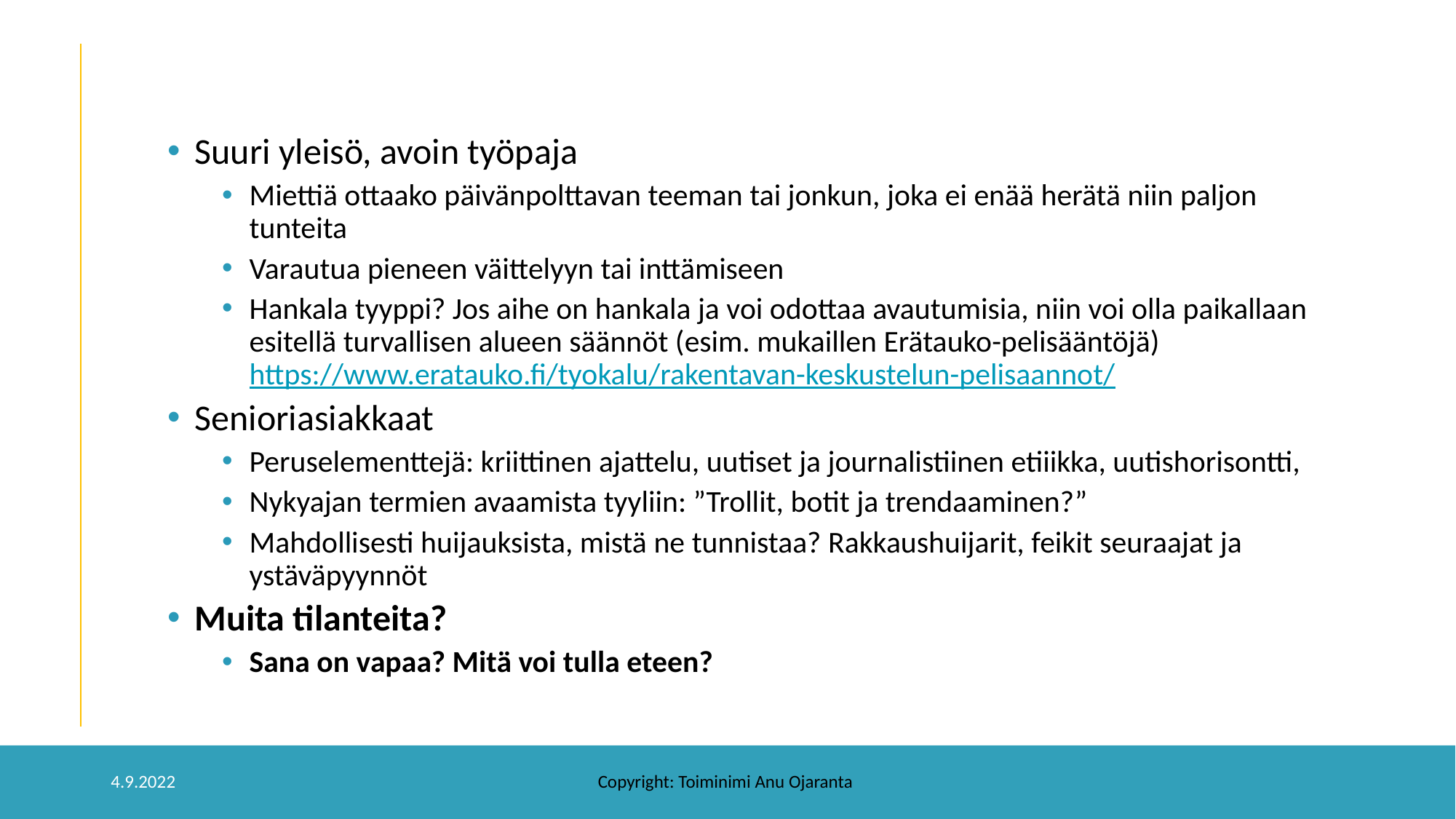

Suuri yleisö, avoin työpaja
Miettiä ottaako päivänpolttavan teeman tai jonkun, joka ei enää herätä niin paljon tunteita
Varautua pieneen väittelyyn tai inttämiseen
Hankala tyyppi? Jos aihe on hankala ja voi odottaa avautumisia, niin voi olla paikallaan esitellä turvallisen alueen säännöt (esim. mukaillen Erätauko-pelisääntöjä) https://www.eratauko.fi/tyokalu/rakentavan-keskustelun-pelisaannot/
Senioriasiakkaat
Peruselementtejä: kriittinen ajattelu, uutiset ja journalistiinen etiiikka, uutishorisontti,
Nykyajan termien avaamista tyyliin: ”Trollit, botit ja trendaaminen?”
Mahdollisesti huijauksista, mistä ne tunnistaa? Rakkaushuijarit, feikit seuraajat ja ystäväpyynnöt
Muita tilanteita?
Sana on vapaa? Mitä voi tulla eteen?

4.9.2022
Copyright: Toiminimi Anu Ojaranta